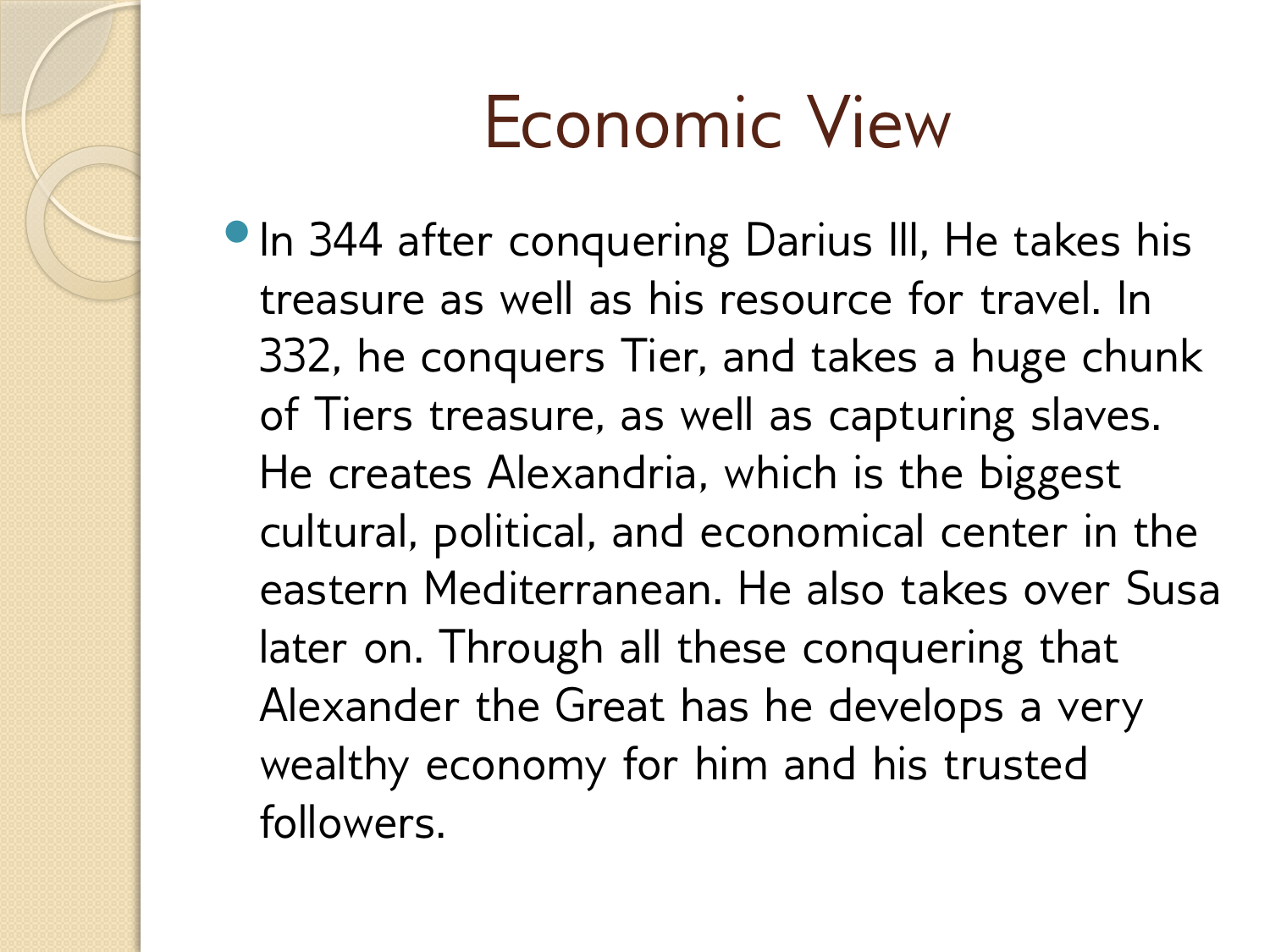

# Economic View
In 344 after conquering Darius III, He takes his treasure as well as his resource for travel. In 332, he conquers Tier, and takes a huge chunk of Tiers treasure, as well as capturing slaves. He creates Alexandria, which is the biggest cultural, political, and economical center in the eastern Mediterranean. He also takes over Susa later on. Through all these conquering that Alexander the Great has he develops a very wealthy economy for him and his trusted followers.